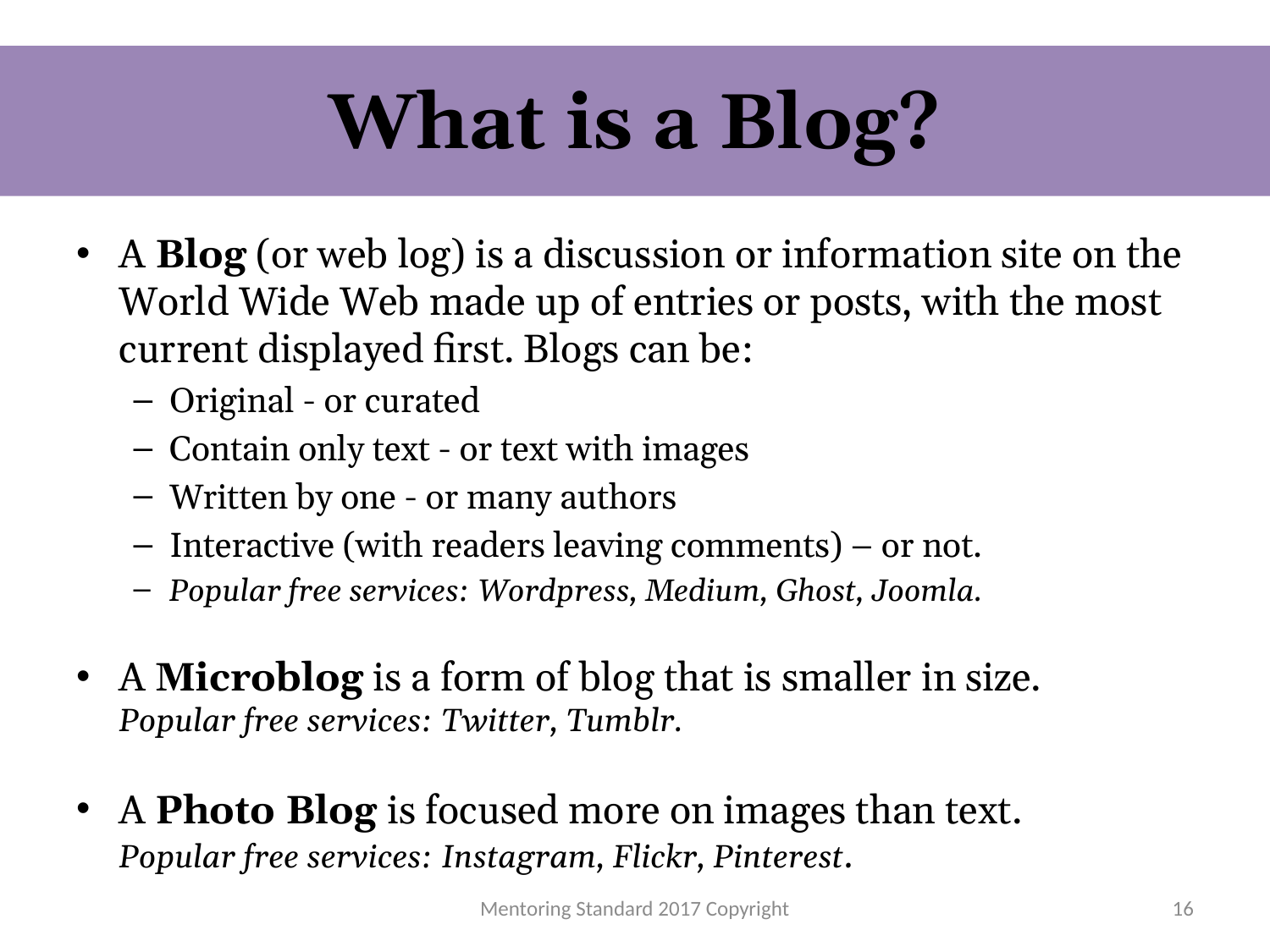

# What is a Blog?

A Blog (or web log) is a discussion or information site on the World Wide Web made up of entries or posts, with the most current displayed first. Blogs can be:
Original - or curated
Contain only text - or text with images
Written by one - or many authors
Interactive (with readers leaving comments) – or not.
Popular free services: Wordpress, Medium, Ghost, Joomla.
A Microblog is a form of blog that is smaller in size.
Popular free services: Twitter, Tumblr.
A Photo Blog is focused more on images than text.
Popular free services: Instagram, Flickr, Pinterest.
Mentoring Standard 2017 Copyright
16